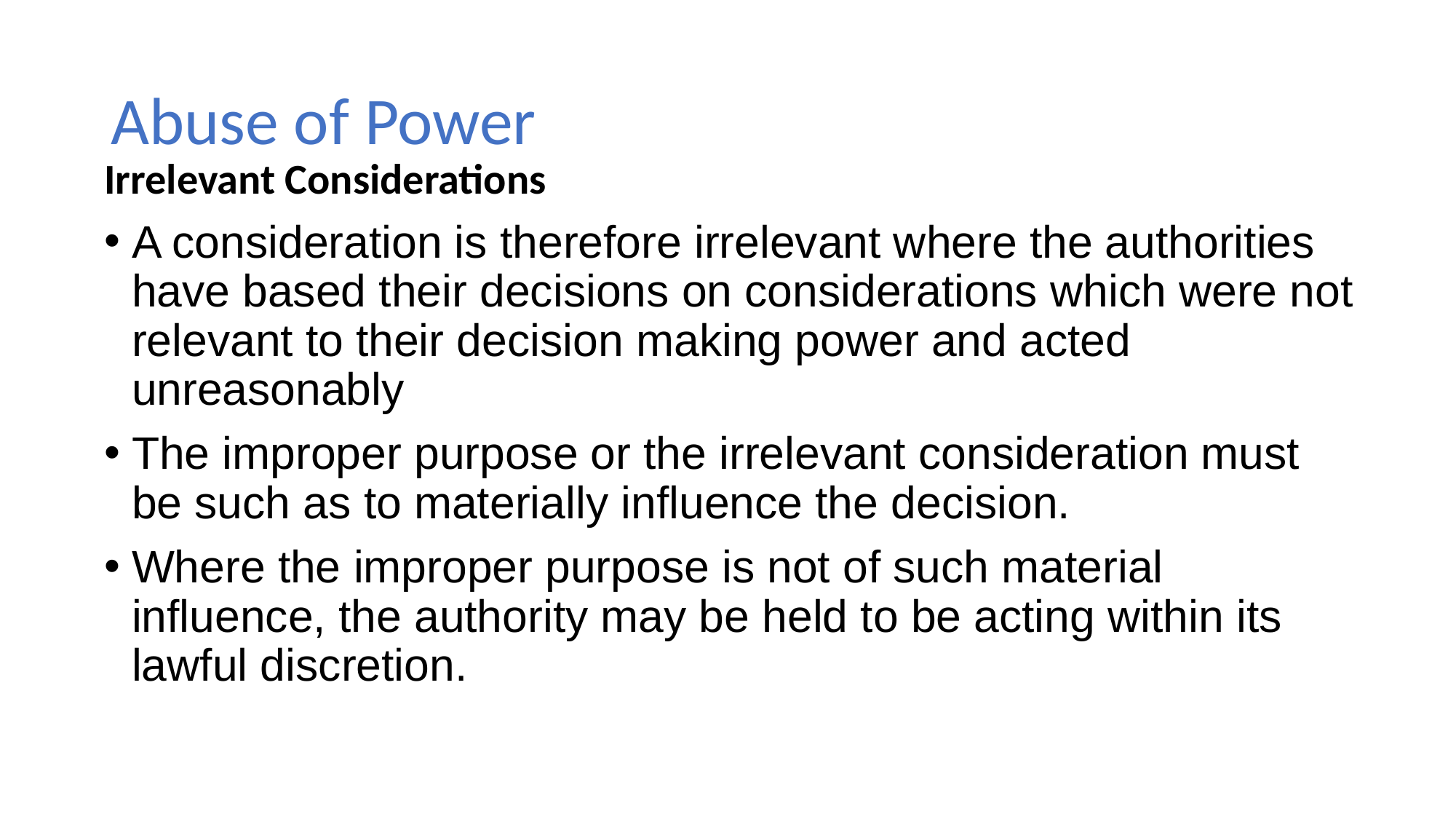

# Abuse of Power
Irrelevant Considerations
A consideration is therefore irrelevant where the authorities have based their decisions on considerations which were not relevant to their decision making power and acted unreasonably
The improper purpose or the irrelevant consideration must be such as to materially influence the decision.
Where the improper purpose is not of such material influence, the authority may be held to be acting within its lawful discretion.